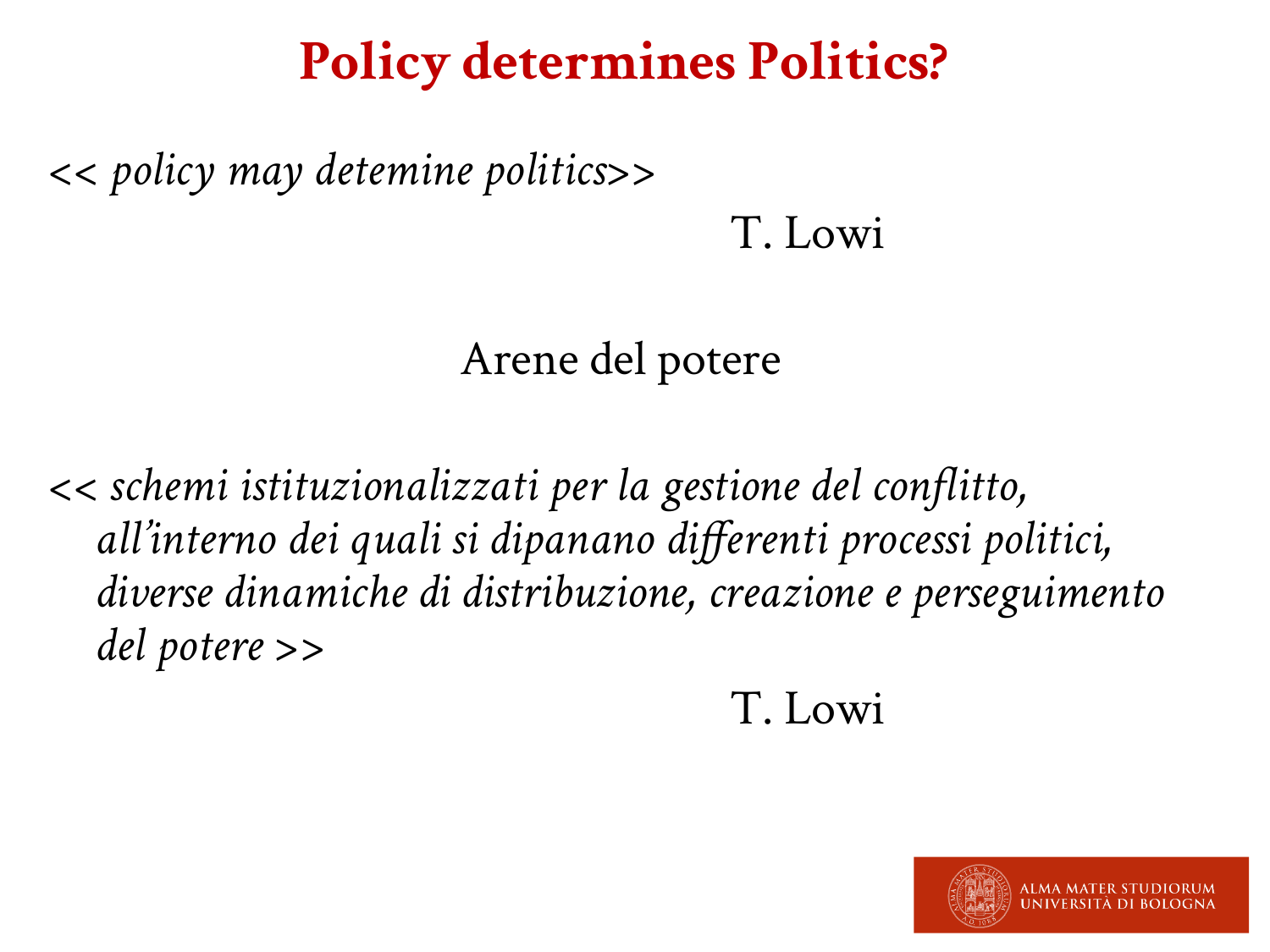

# Policy determines Politics?
<< policy may detemine politics>>
						T. Lowi

Arene del potere

<< schemi istituzionalizzati per la gestione del conflitto, all’interno dei quali si dipanano differenti processi politici, diverse dinamiche di distribuzione, creazione e perseguimento del potere >>
						T. Lowi